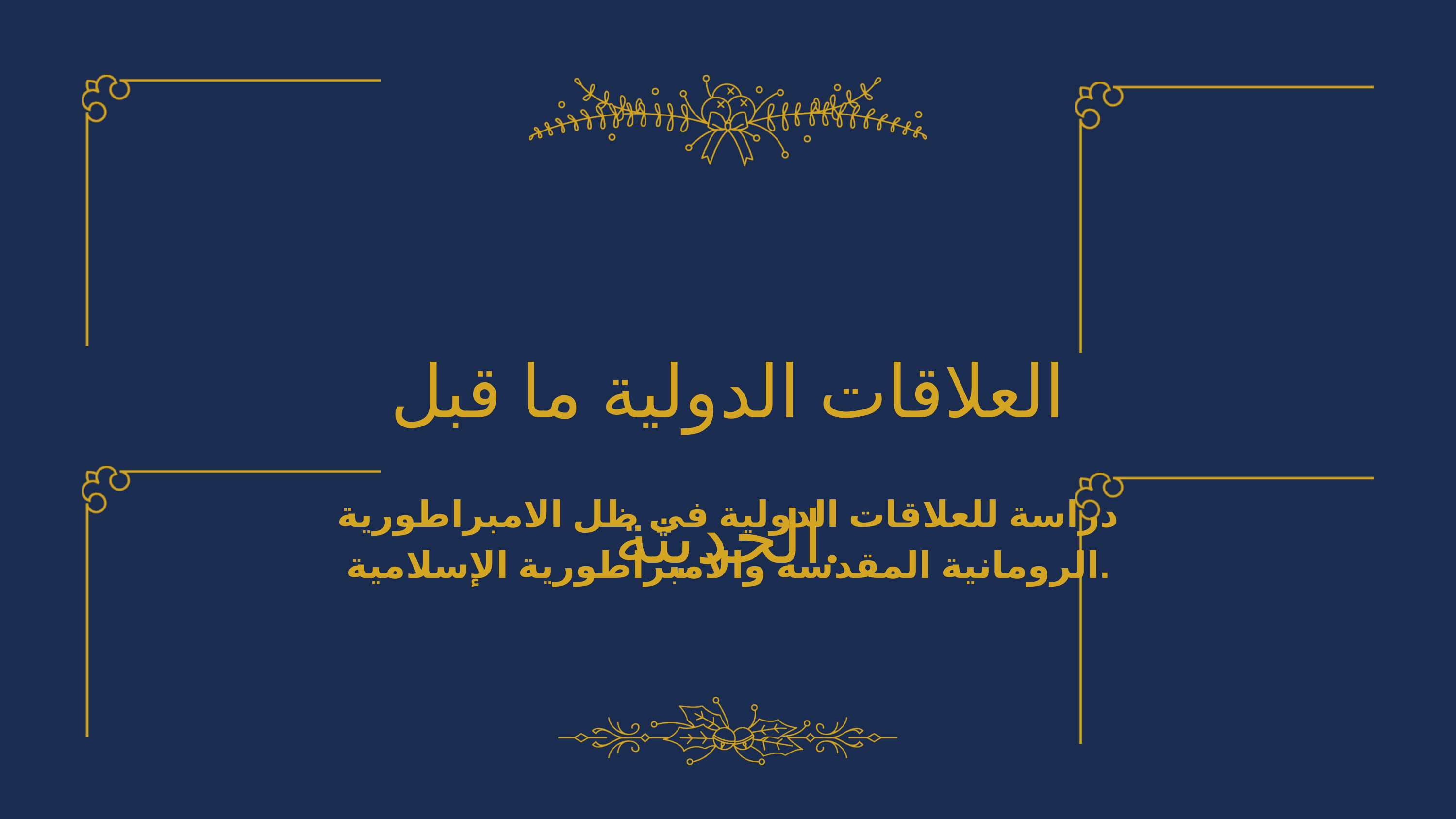

العلاقات الدولية ما قبل الحديثة.
دراسة للعلاقات الدولية في ظل الامبراطورية الرومانية المقدسة والامبراطورية الإسلامية.